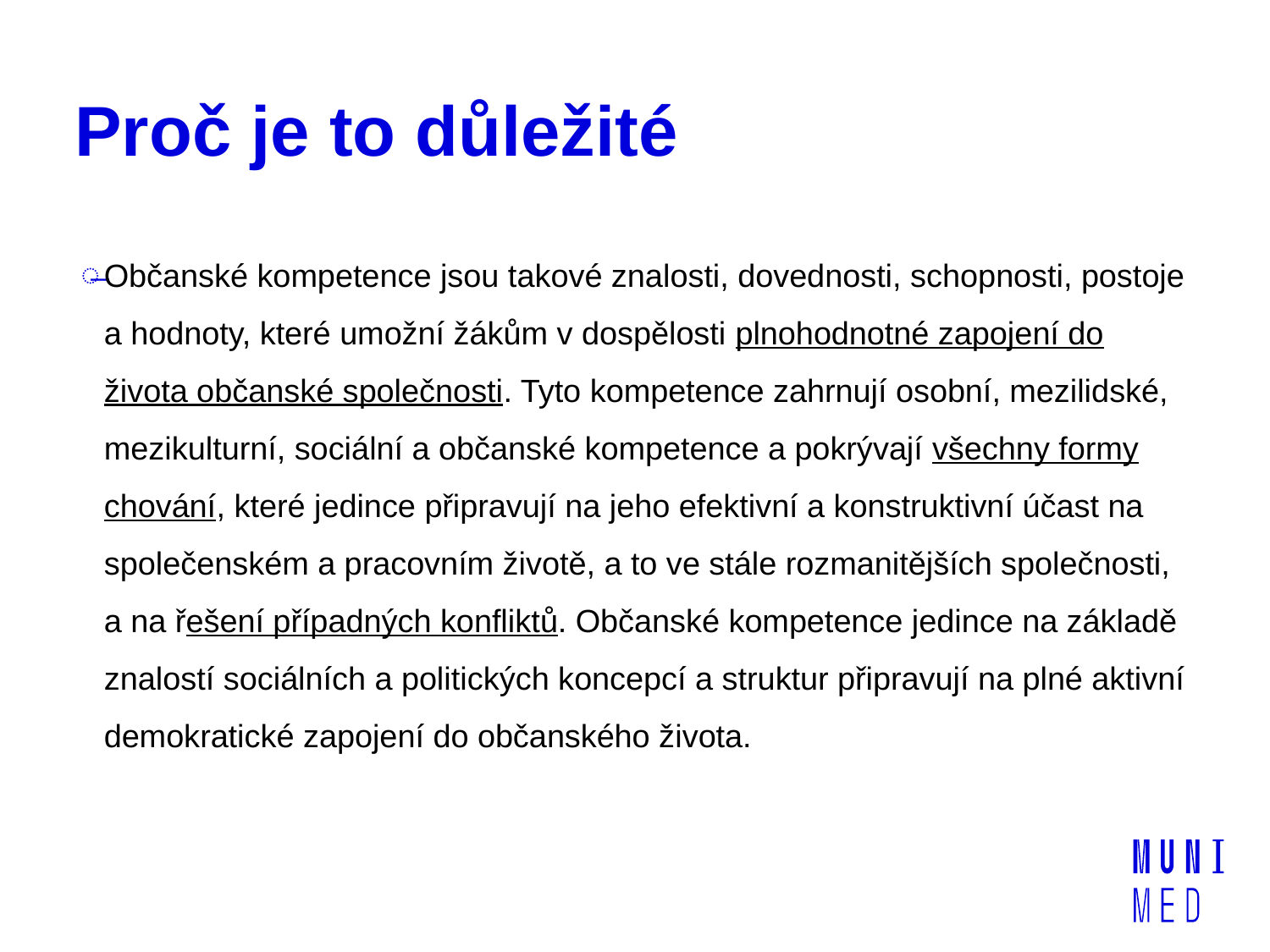

# Proč je to důležité
Občanské kompetence jsou takové znalosti, dovednosti, schopnosti, postoje a hodnoty, které umožní žákům v dospělosti plnohodnotné zapojení do života občanské společnosti. Tyto kompetence zahrnují osobní, mezilidské, mezikulturní, sociální a občanské kompetence a pokrývají všechny formy chování, které jedince připravují na jeho efektivní a konstruktivní účast na společenském a pracovním životě, a to ve stále rozmanitějších společnosti, a na řešení případných konfliktů. Občanské kompetence jedince na základě znalostí sociálních a politických koncepcí a struktur připravují na plné aktivní demokratické zapojení do občanského života.